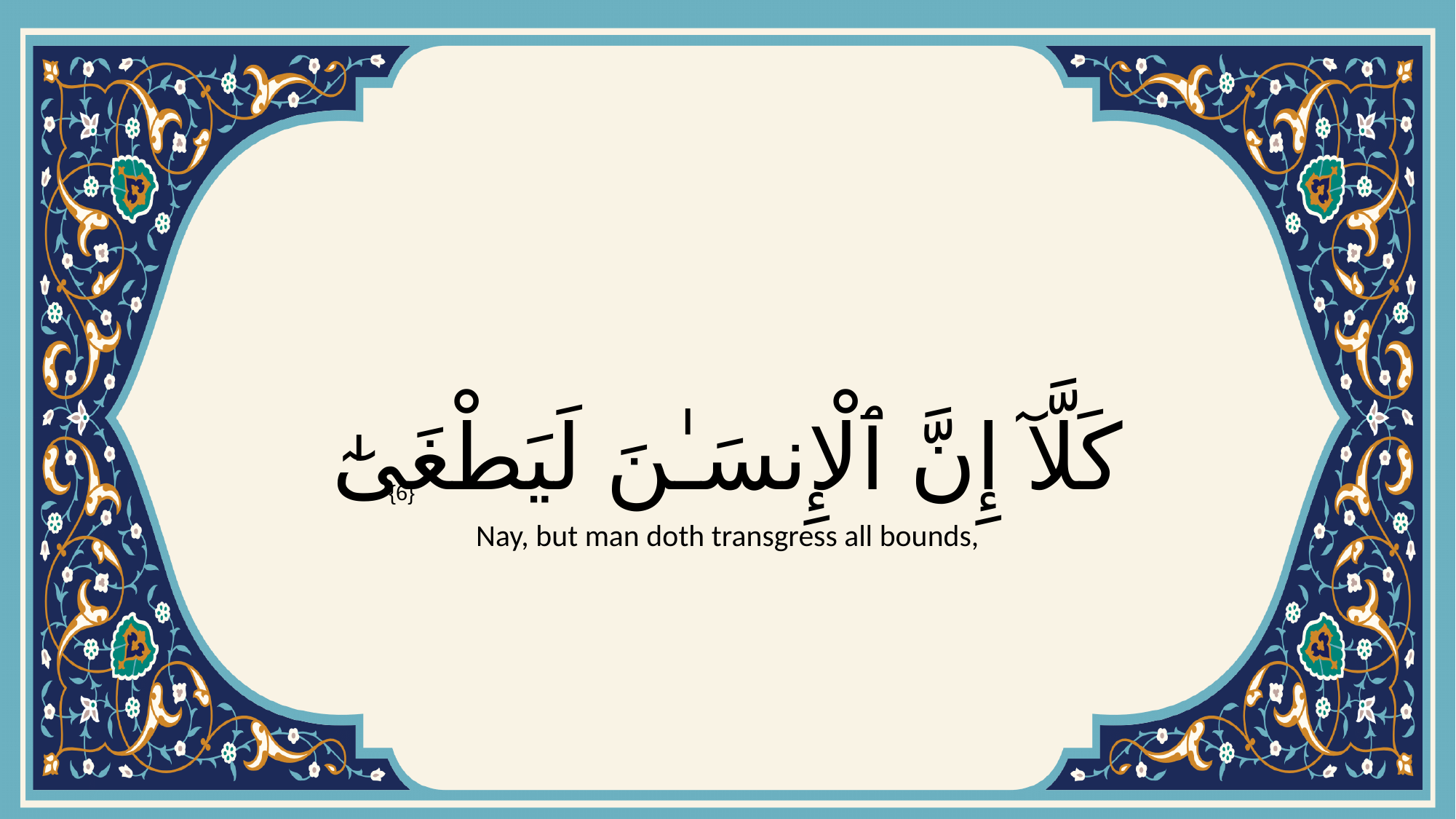

# كَلَّآ إِنَّ ٱلْإِنسَـٰنَ لَيَطْغَىٰٓ
{6}
Nay, but man doth transgress all bounds,